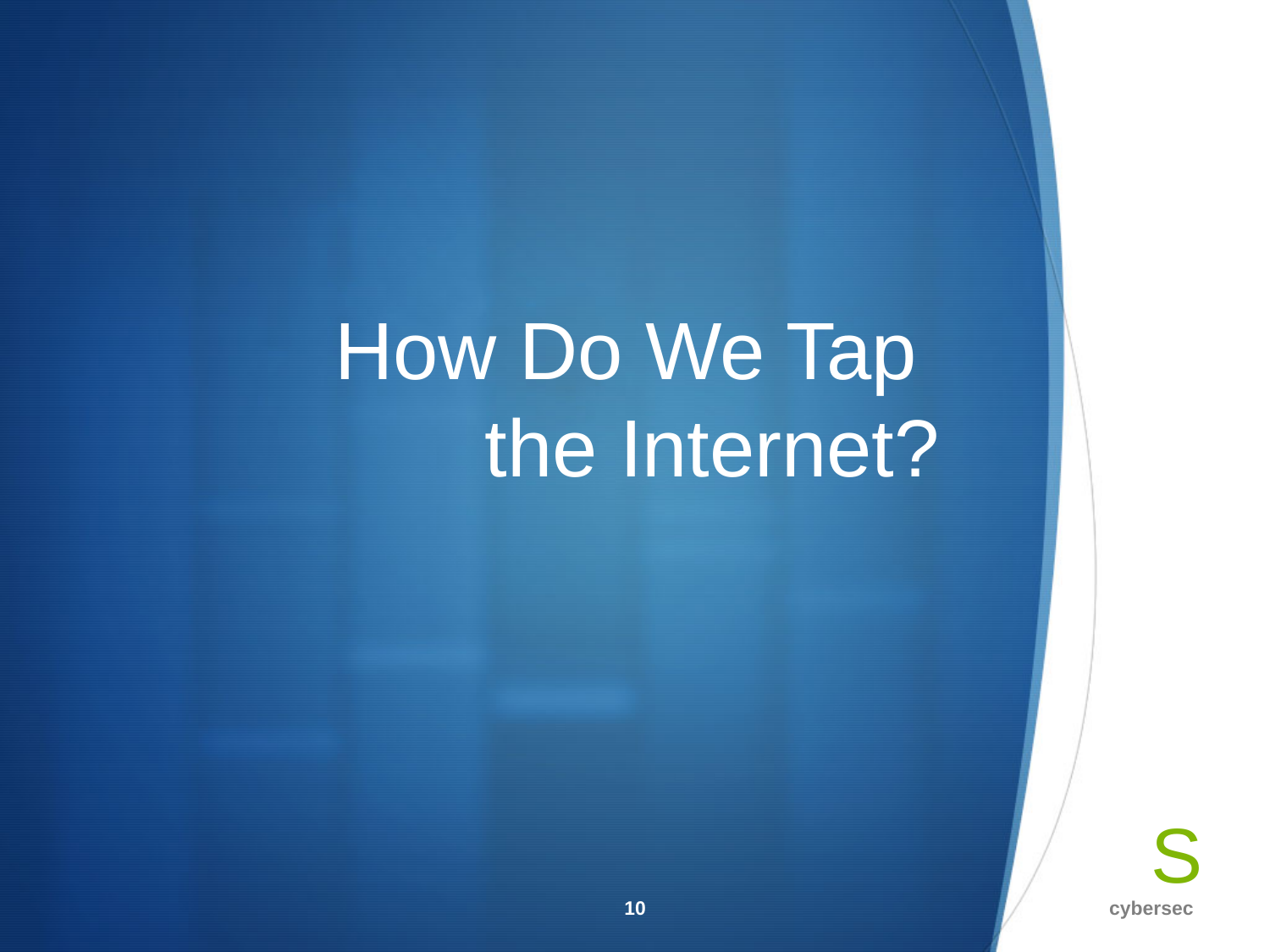

# How Do We Tap the Internet?

10
cybersec